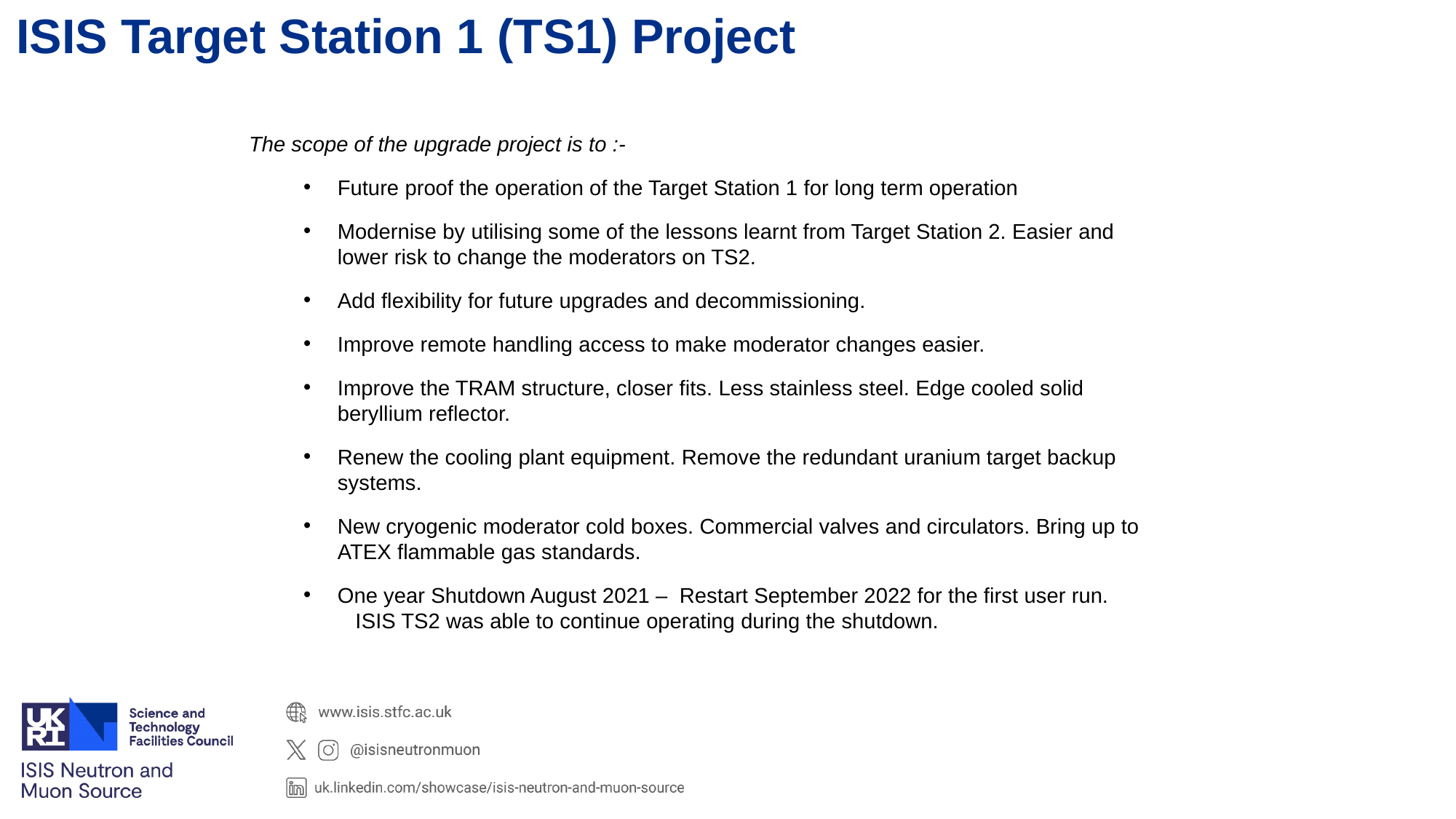

ISIS Target Station 1 (TS1) Project
The scope of the upgrade project is to :-
Future proof the operation of the Target Station 1 for long term operation
Modernise by utilising some of the lessons learnt from Target Station 2. Easier and lower risk to change the moderators on TS2.
Add flexibility for future upgrades and decommissioning.
Improve remote handling access to make moderator changes easier.
Improve the TRAM structure, closer fits. Less stainless steel. Edge cooled solid beryllium reflector.
Renew the cooling plant equipment. Remove the redundant uranium target backup systems.
New cryogenic moderator cold boxes. Commercial valves and circulators. Bring up to ATEX flammable gas standards.
One year Shutdown August 2021 –  Restart September 2022 for the first user run.           ISIS TS2 was able to continue operating during the shutdown.